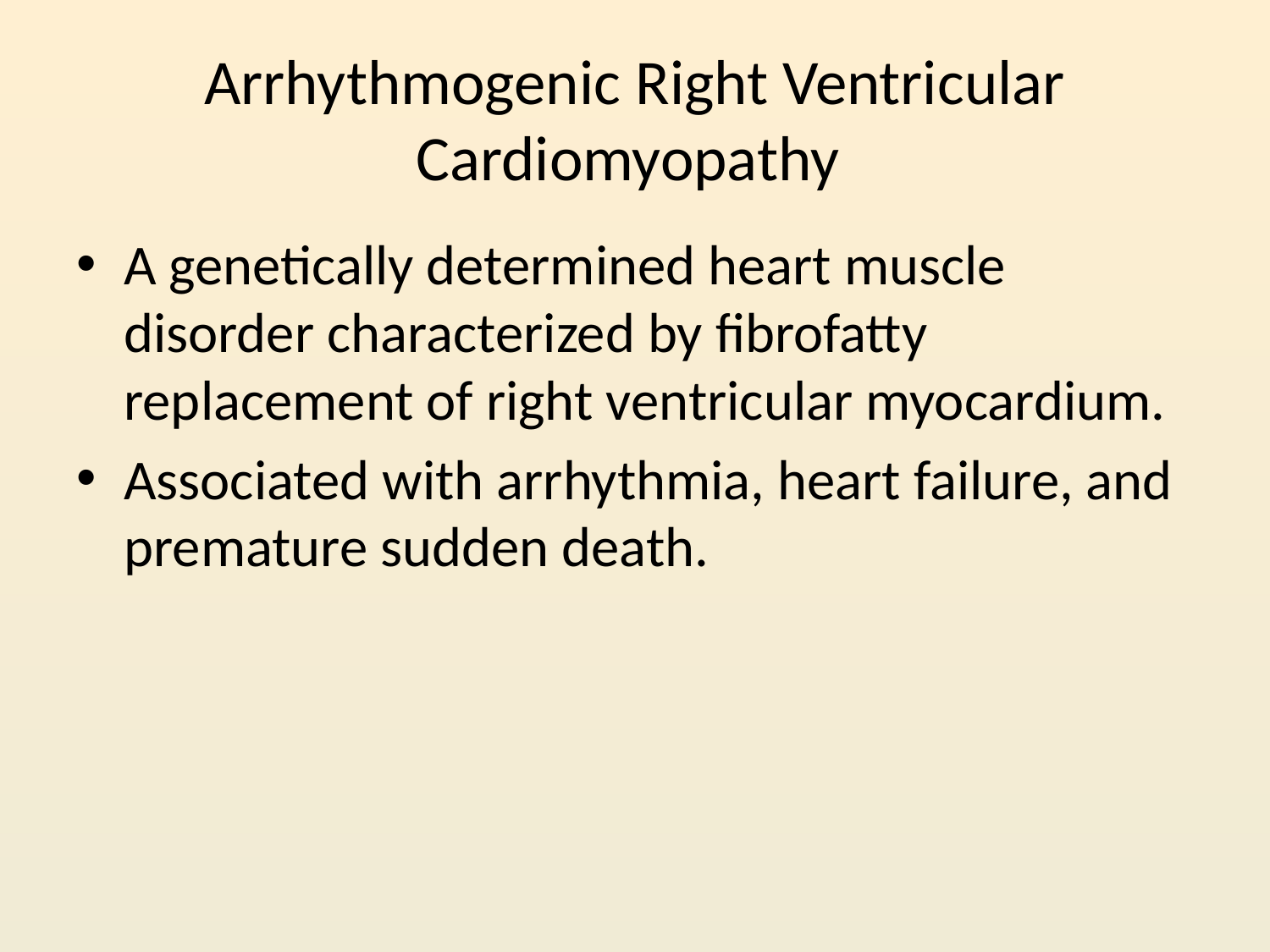

# Arrhythmogenic Right Ventricular Cardiomyopathy
A genetically determined heart muscle disorder characterized by fibrofatty replacement of right ventricular myocardium.
Associated with arrhythmia, heart failure, and premature sudden death.